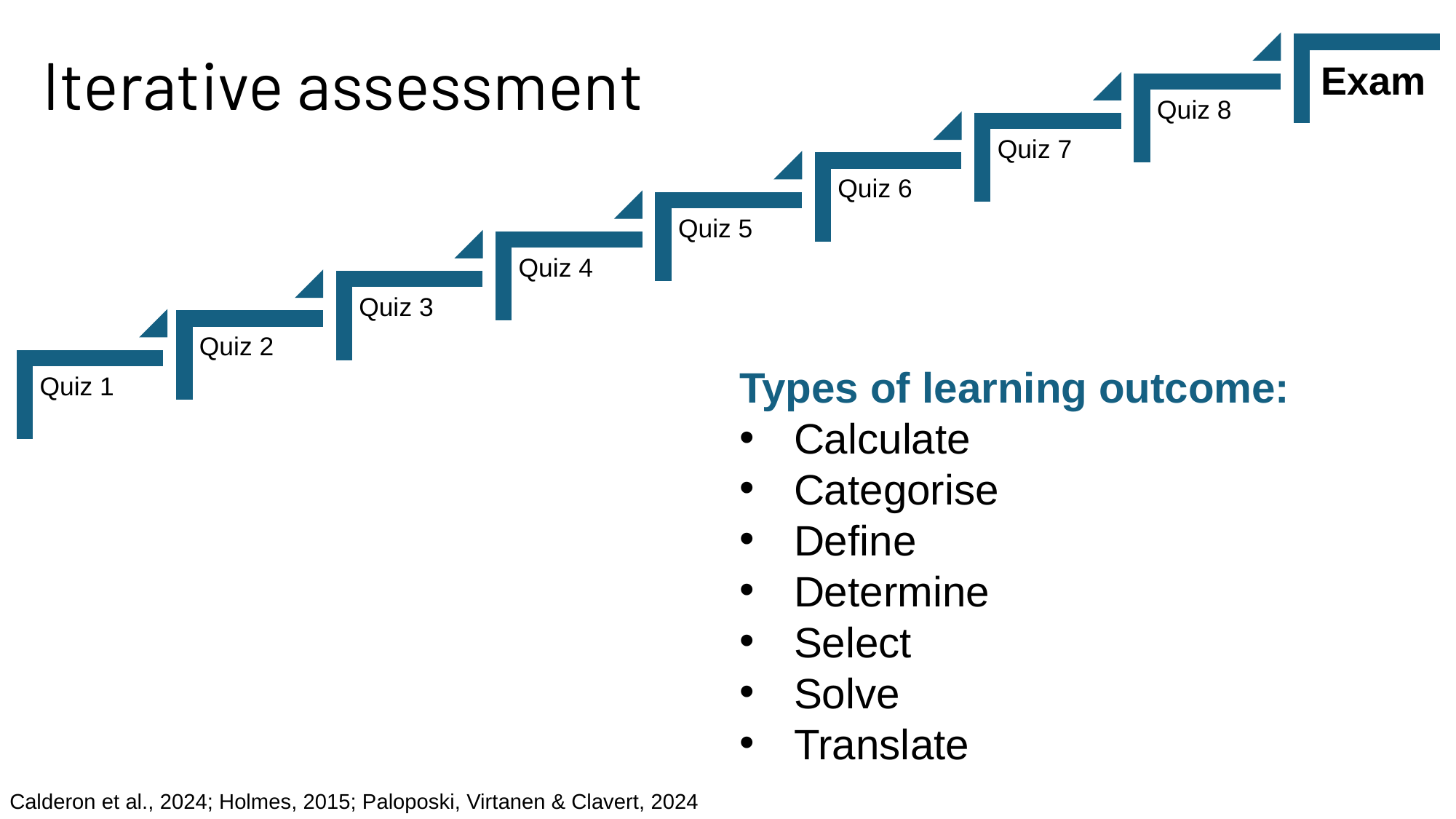

Quiz 1
Quiz 2
Quiz 3
Quiz 4
Quiz 5
Quiz 6
Quiz 7
Quiz 8
Exam
Iterative assessment
Types of learning outcome:
Calculate
Categorise
Define
Determine
Select
Solve
Translate
Calderon et al., 2024; Holmes, 2015; Paloposki, Virtanen & Clavert, 2024